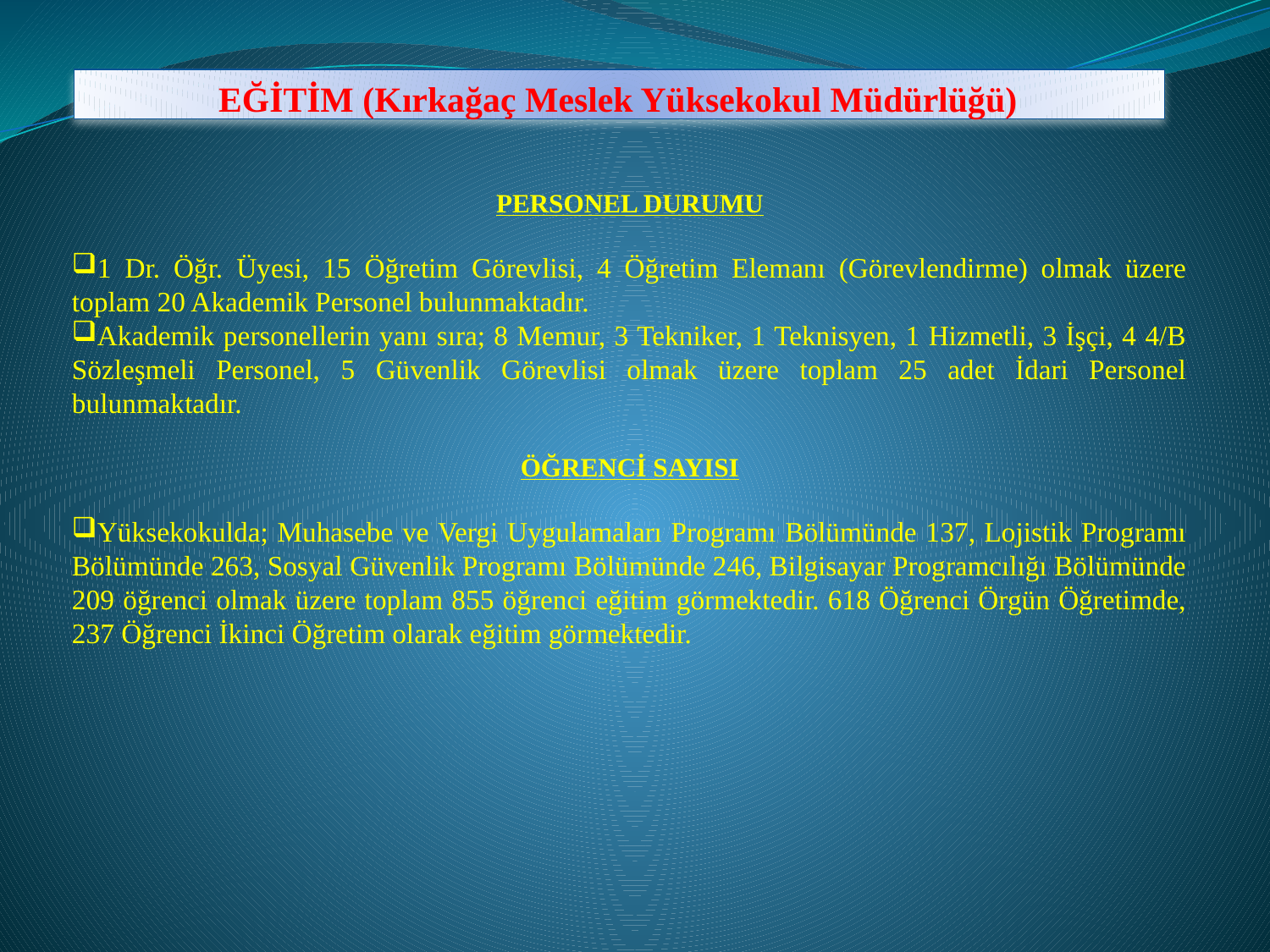

# EĞİTİM (Kırkağaç Meslek Yüksekokul Müdürlüğü)

PERSONEL DURUMU

1 Dr. Öğr. Üyesi, 15 Öğretim Görevlisi, 4 Öğretim Elemanı (Görevlendirme) olmak üzere toplam 20 Akademik Personel bulunmaktadır.
Akademik personellerin yanı sıra; 8 Memur, 3 Tekniker, 1 Teknisyen, 1 Hizmetli, 3 İşçi, 4 4/B Sözleşmeli Personel, 5 Güvenlik Görevlisi olmak üzere toplam 25 adet İdari Personel bulunmaktadır.

ÖĞRENCİ SAYISI

Yüksekokulda; Muhasebe ve Vergi Uygulamaları Programı Bölümünde 137, Lojistik Programı Bölümünde 263, Sosyal Güvenlik Programı Bölümünde 246, Bilgisayar Programcılığı Bölümünde 209 öğrenci olmak üzere toplam 855 öğrenci eğitim görmektedir. 618 Öğrenci Örgün Öğretimde, 237 Öğrenci İkinci Öğretim olarak eğitim görmektedir.